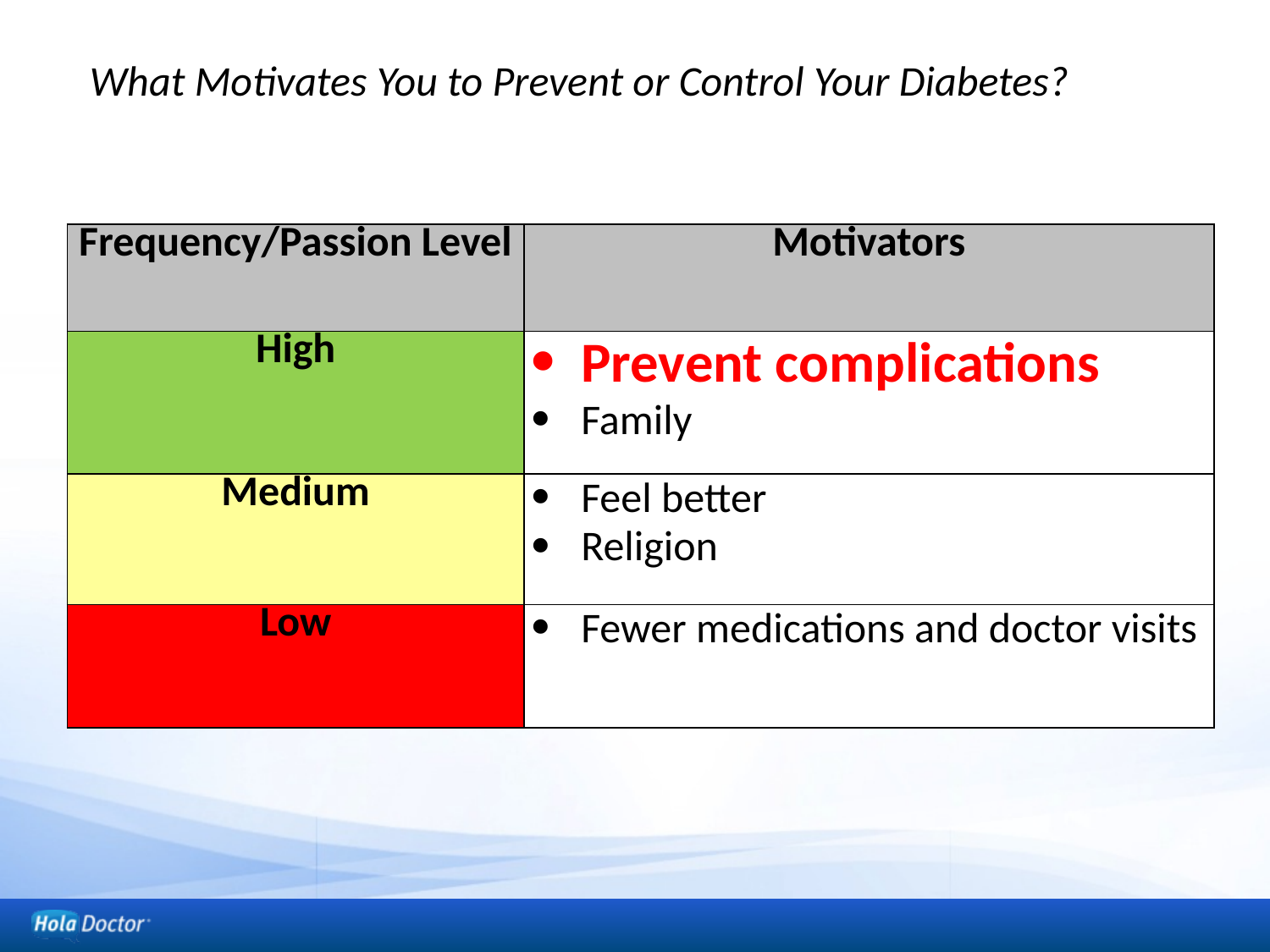

# What Motivates You to Prevent or Control Your Diabetes?
| Frequency/Passion Level | Motivators |
| --- | --- |
| High | Prevent complications Family |
| Medium | Feel better Religion |
| Low | Fewer medications and doctor visits |